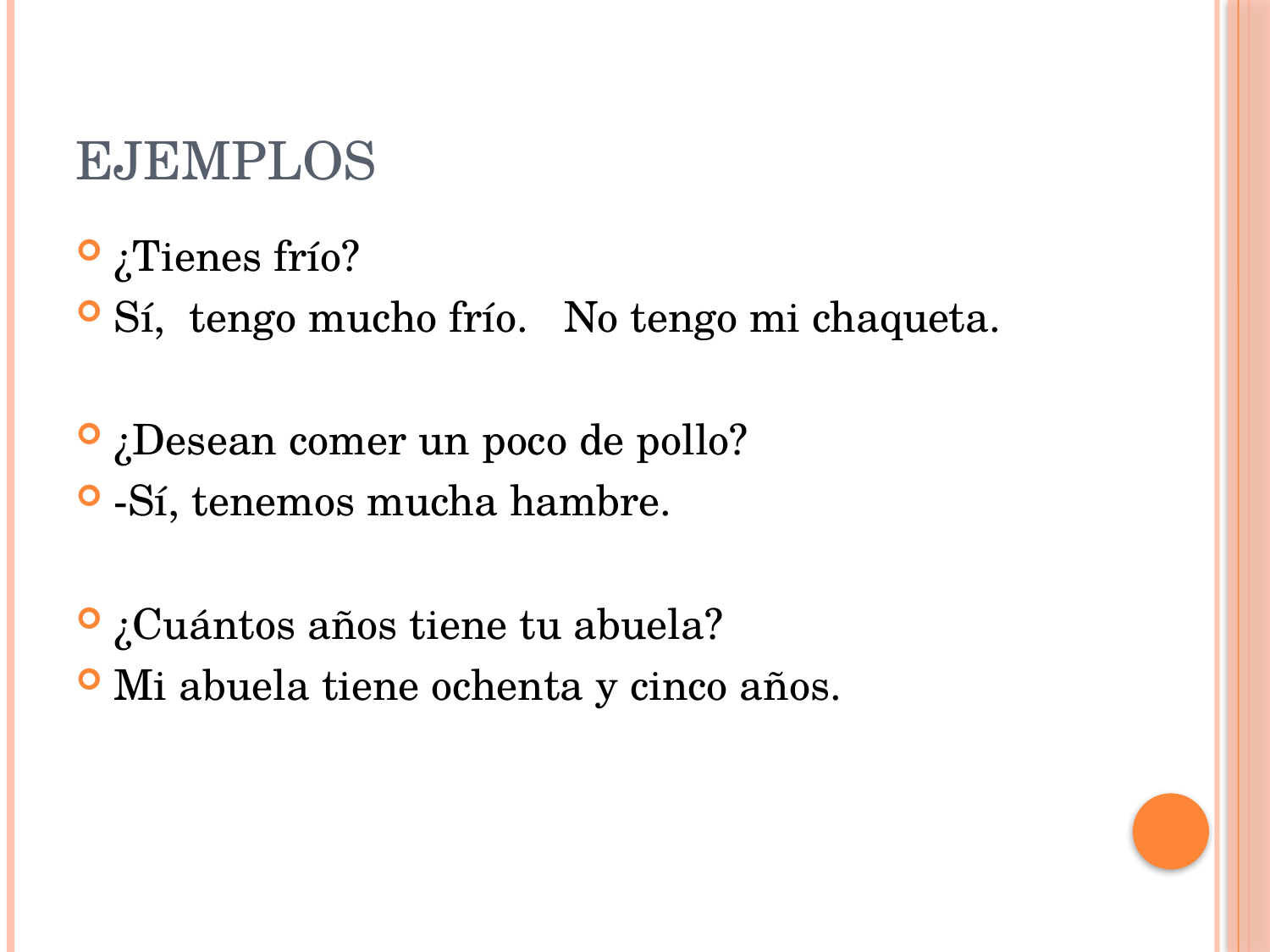

# Ejemplos
¿Tienes frío?
Sí,  tengo mucho frío.   No tengo mi chaqueta.

¿Desean comer un poco de pollo?
-Sí, tenemos mucha hambre.

¿Cuántos años tiene tu abuela?
Mi abuela tiene ochenta y cinco años.